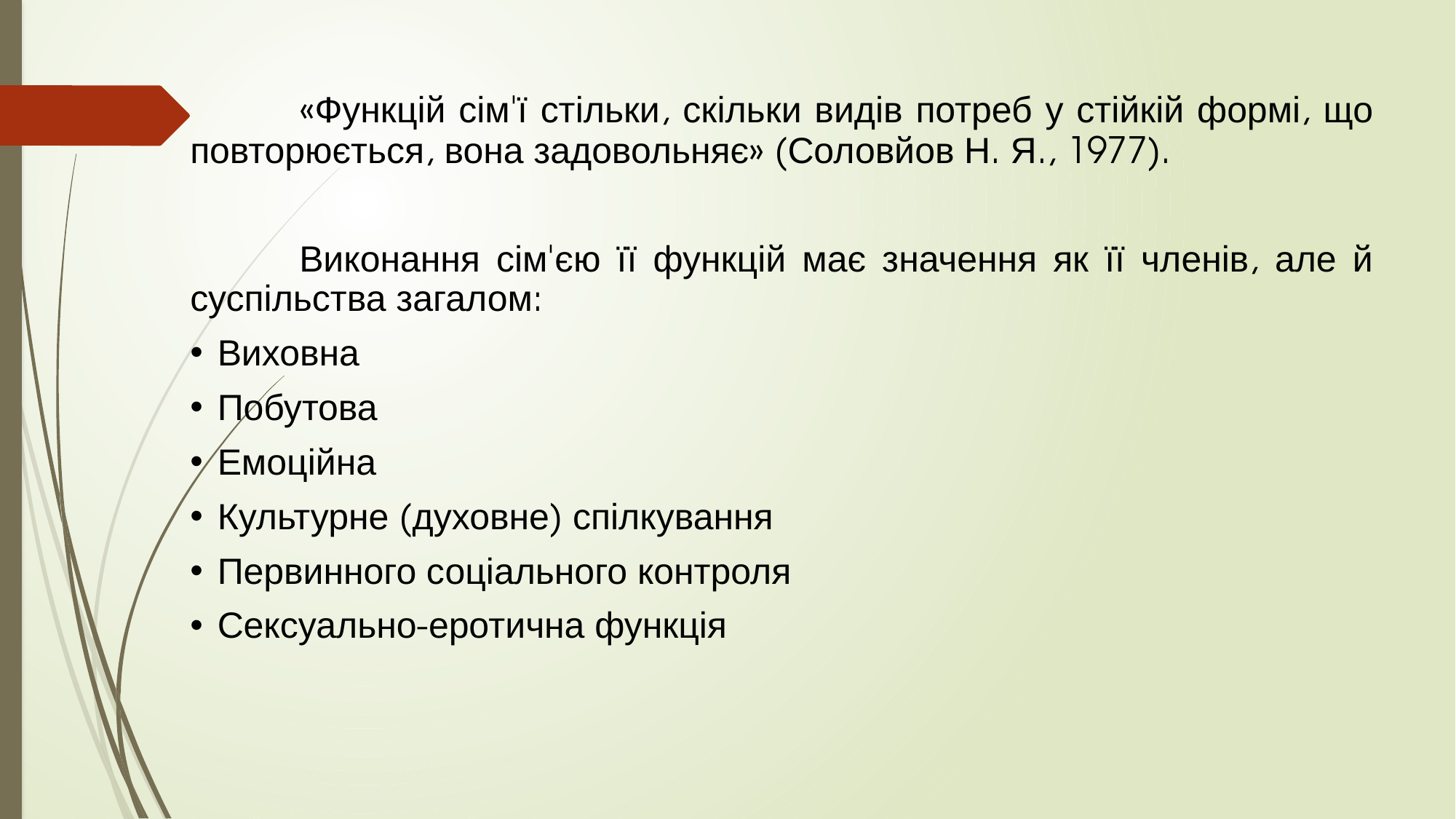

«Функцій сім'ї стільки, скільки видів потреб у стійкій формі, що повторюється, вона задовольняє» (Соловйов Н. Я., 1977).

	Виконання сім'єю її функцій має значення як її членів, але й суспільства загалом:
Виховна
Побутова
Емоційна
Культурне (духовне) спілкування
Первинного соціального контроля
Сексуально-еротична функція